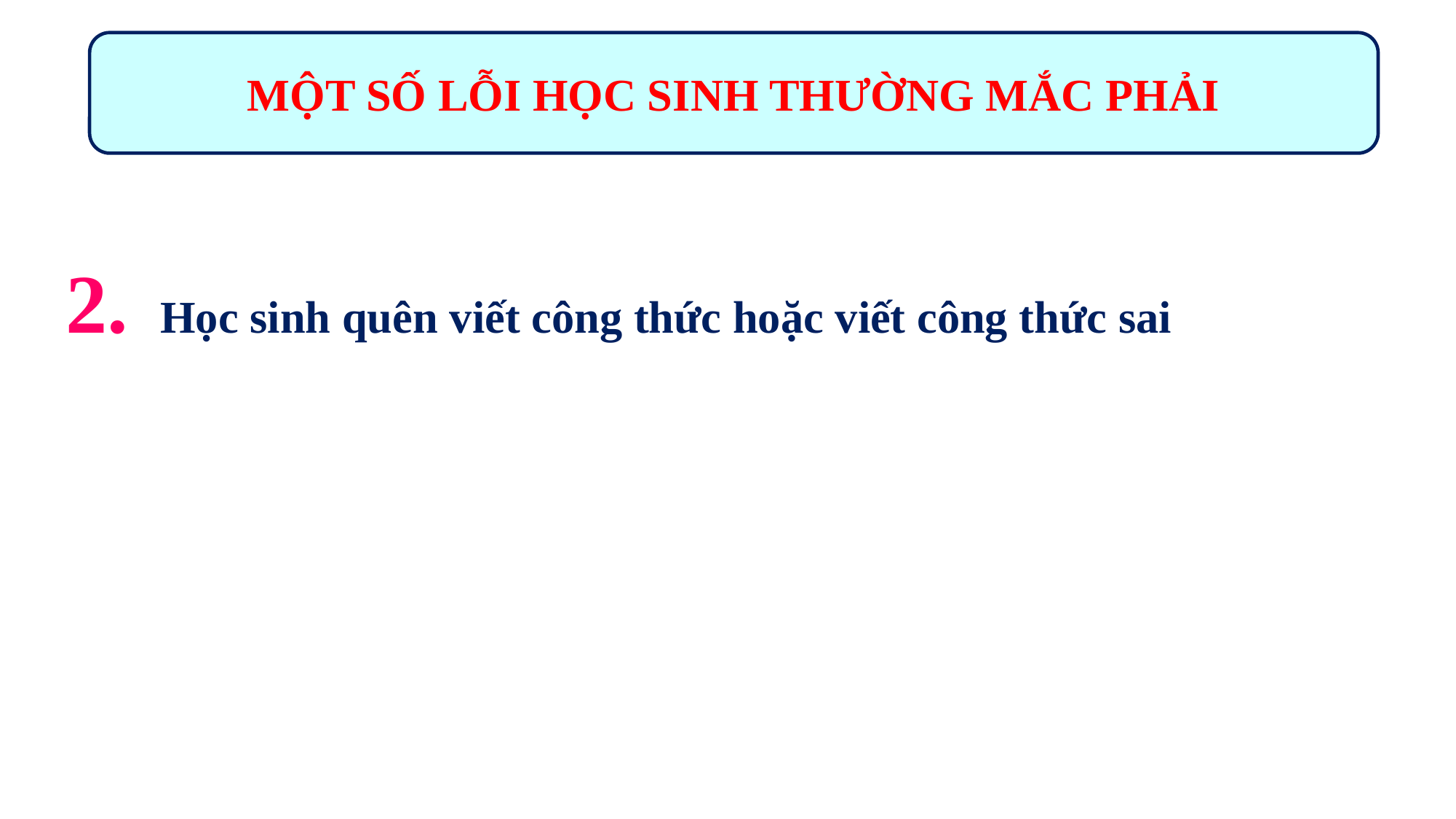

MỘT SỐ LỖI HỌC SINH THƯỜNG MẮC PHẢI
2.  Học sinh quên viết công thức hoặc viết công thức sai